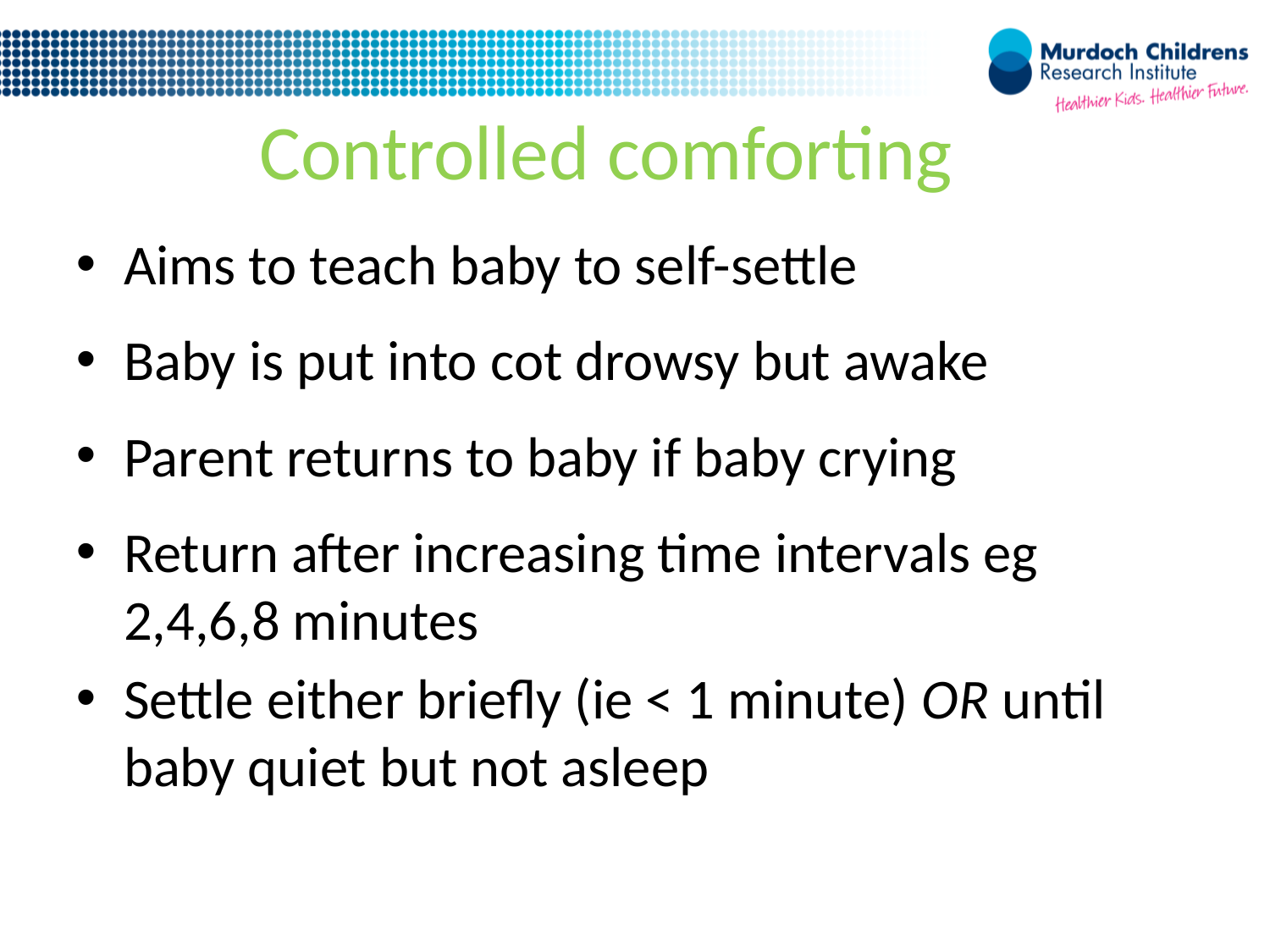

# Controlled comforting
Aims to teach baby to self-settle
Baby is put into cot drowsy but awake
Parent returns to baby if baby crying
Return after increasing time intervals eg 2,4,6,8 minutes
Settle either briefly (ie < 1 minute) OR until baby quiet but not asleep